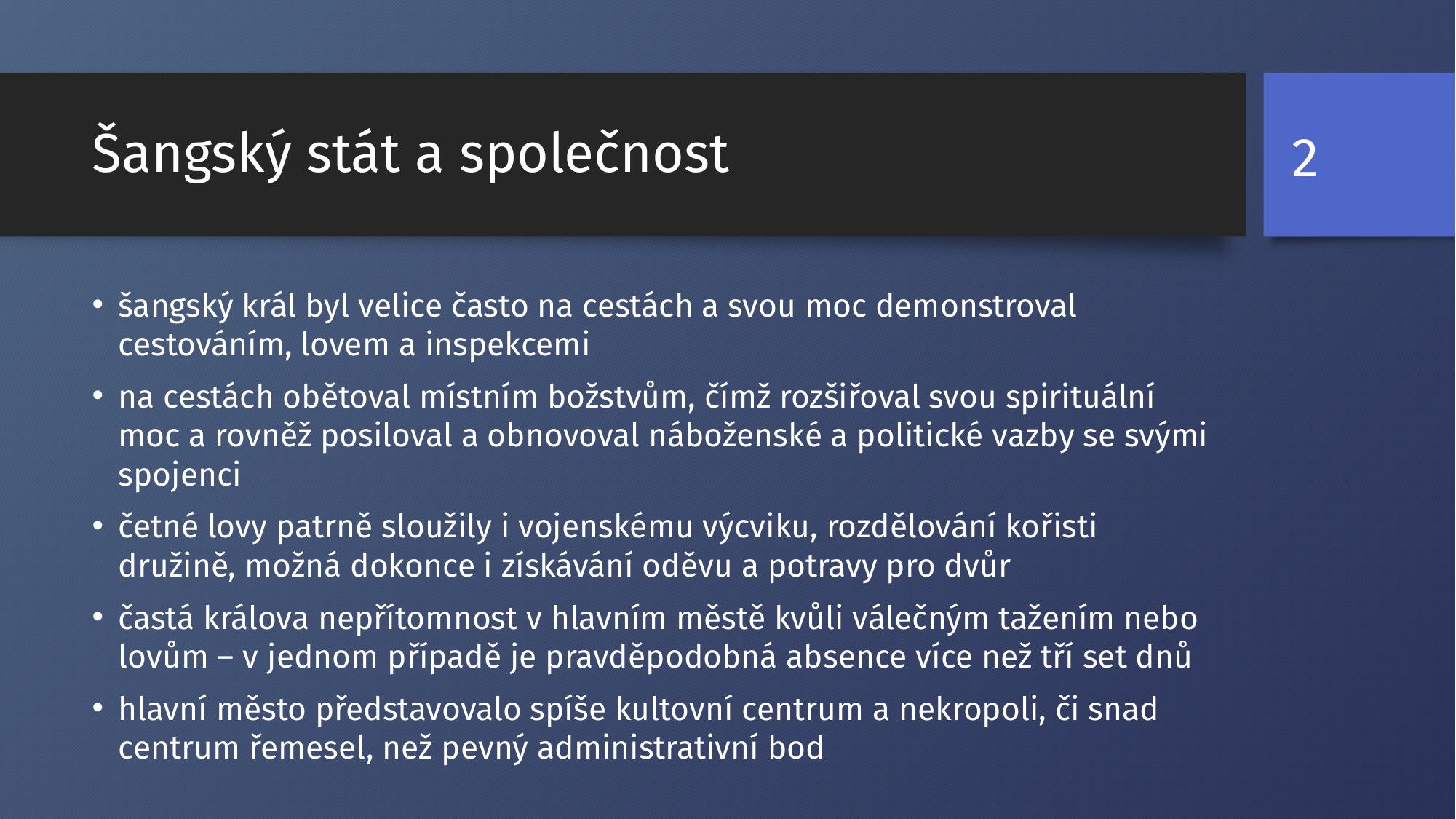

2
# Šangský stát a společnost
šangský král byl velice často na cestách a svou moc demonstroval cestováním, lovem a inspekcemi
na cestách obětoval místním božstvům, čímž rozšiřoval svou spirituální moc a rovněž posiloval a obnovoval náboženské a politické vazby se svými spojenci
četné lovy patrně sloužily i vojenskému výcviku, rozdělování kořisti družině, možná dokonce i získávání oděvu a potravy pro dvůr
častá králova nepřítomnost v hlavním městě kvůli válečným tažením nebo lovům – v jednom případě je pravděpodobná absence více než tří set dnů
hlavní město představovalo spíše kultovní centrum a nekropoli, či snad centrum řemesel, než pevný administrativní bod